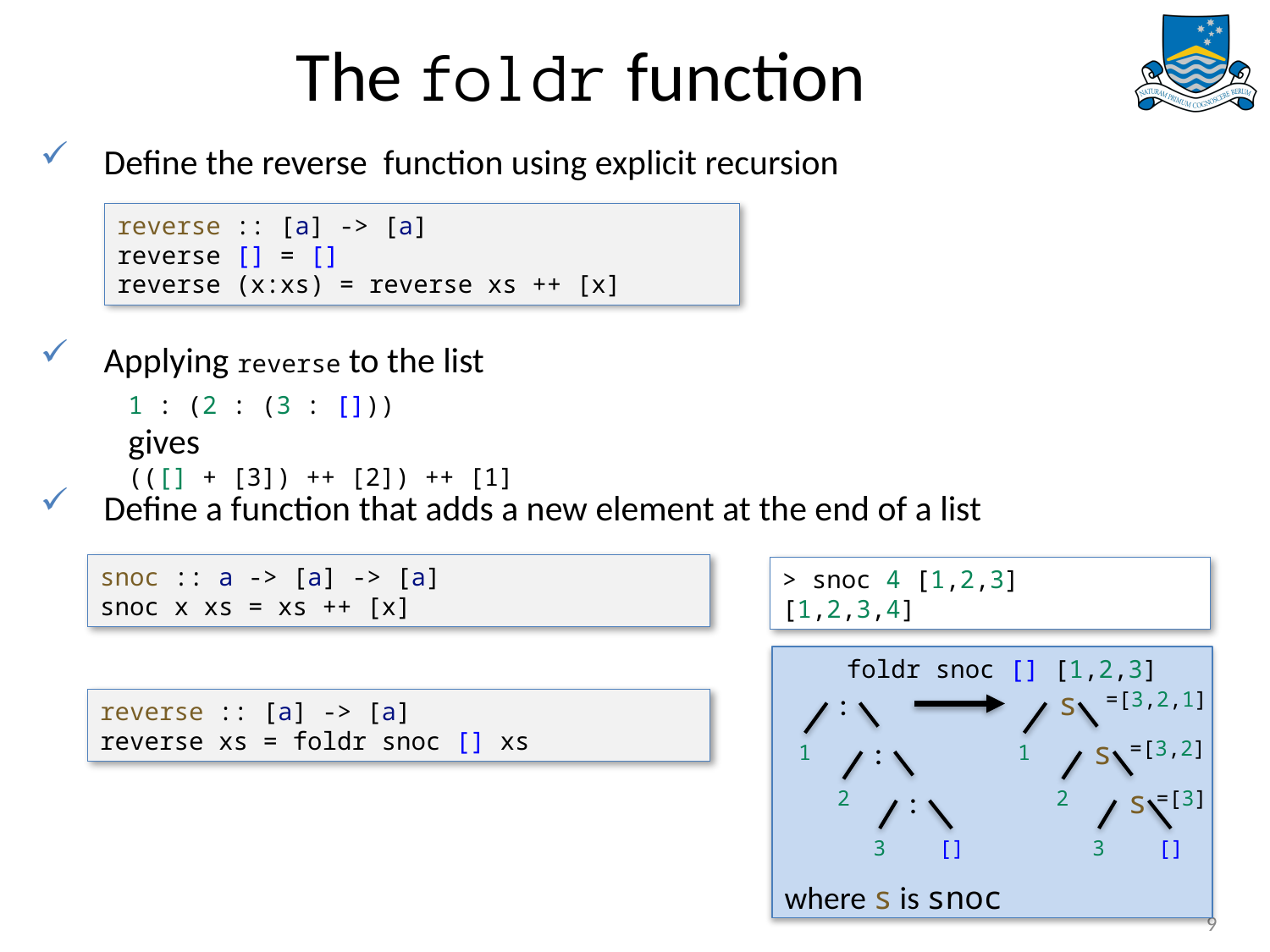

# The foldr function
Define the reverse  function using explicit recursion

Applying reverse to the list

Define a function that adds a new element at the end of a list

reverse :: [a] -> [a]
reverse [] = []
reverse (x:xs) = reverse xs ++ [x]
1 : (2 : (3 : []))
gives
(([] + [3]) ++ [2]) ++ [1]
snoc :: a -> [a] -> [a]
snoc x xs = xs ++ [x]
> snoc 4 [1,2,3]
[1,2,3,4]

where s is snoc
foldr snoc [] [1,2,3]
:
s
=[3,2,1]
reverse :: [a] -> [a]
reverse xs = foldr snoc [] xs
:
s
=[3,2]
1
1
:
s
2
2
=[3]
3
[]
3
[]
9